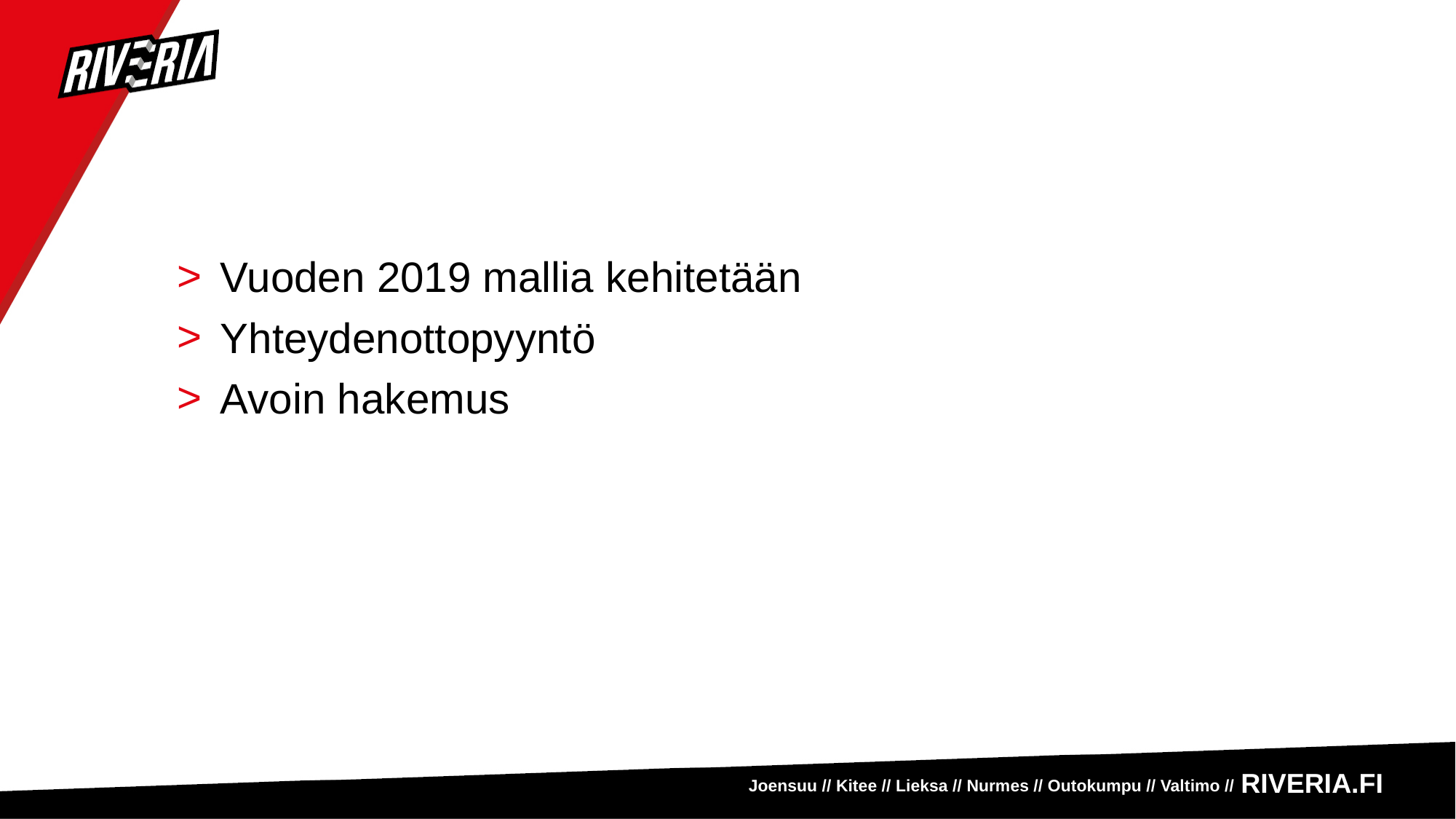

#
Vuoden 2019 mallia kehitetään
Yhteydenottopyyntö
Avoin hakemus